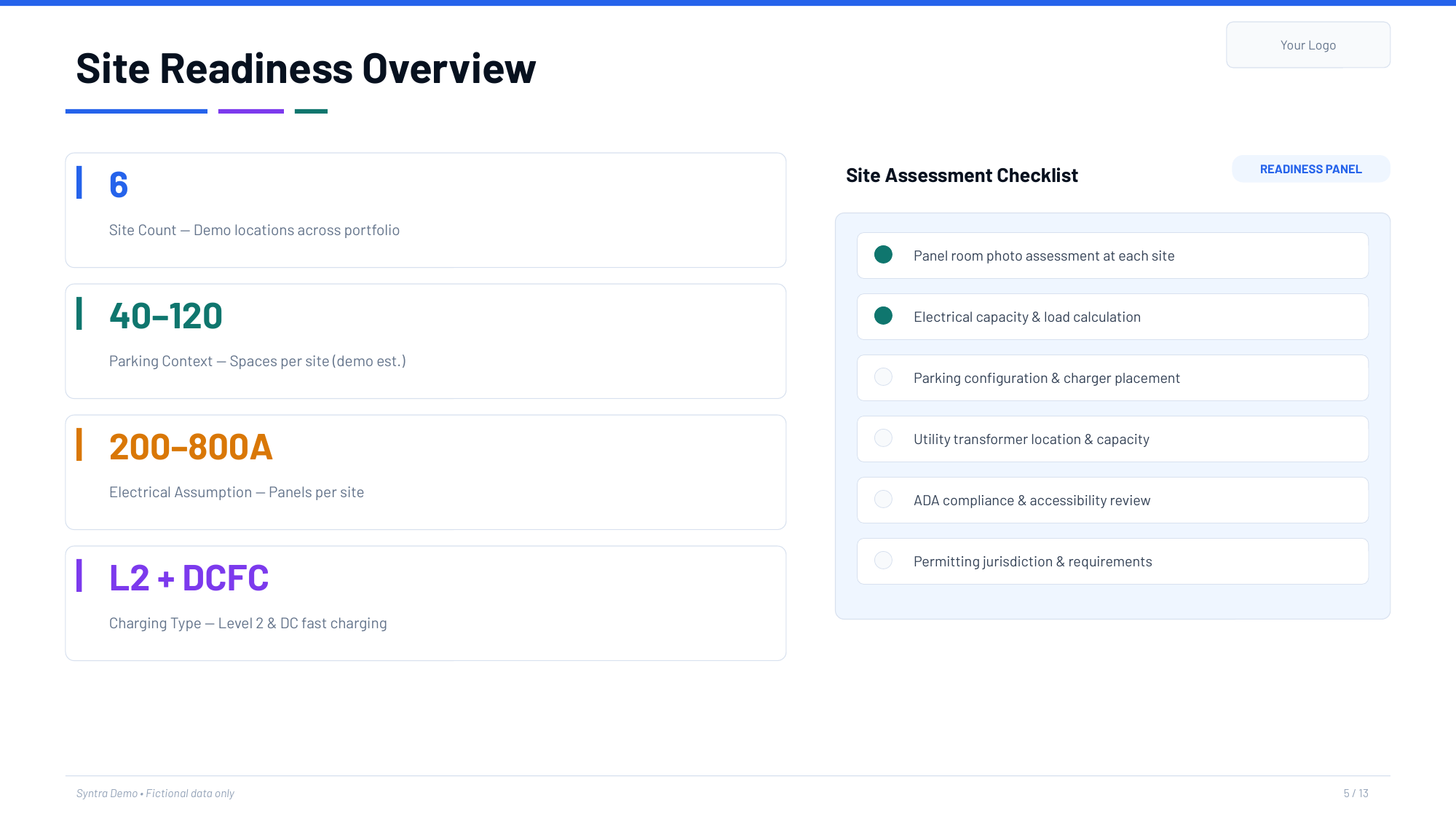

Your Logo
Site Readiness Overview

Site Assessment Checklist

READINESS PANEL
6

Site Count — Demo locations across portfolio

Panel room photo assessment at each site

40–120

Electrical capacity & load calculation

Parking Context — Spaces per site (demo est.)

Parking configuration & charger placement

200–800A
Utility transformer location & capacity

Electrical Assumption — Panels per site

ADA compliance & accessibility review

Permitting jurisdiction & requirements

L2 + DCFC

Charging Type — Level 2 & DC fast charging

Syntra Demo • Fictional data only
5 / 13